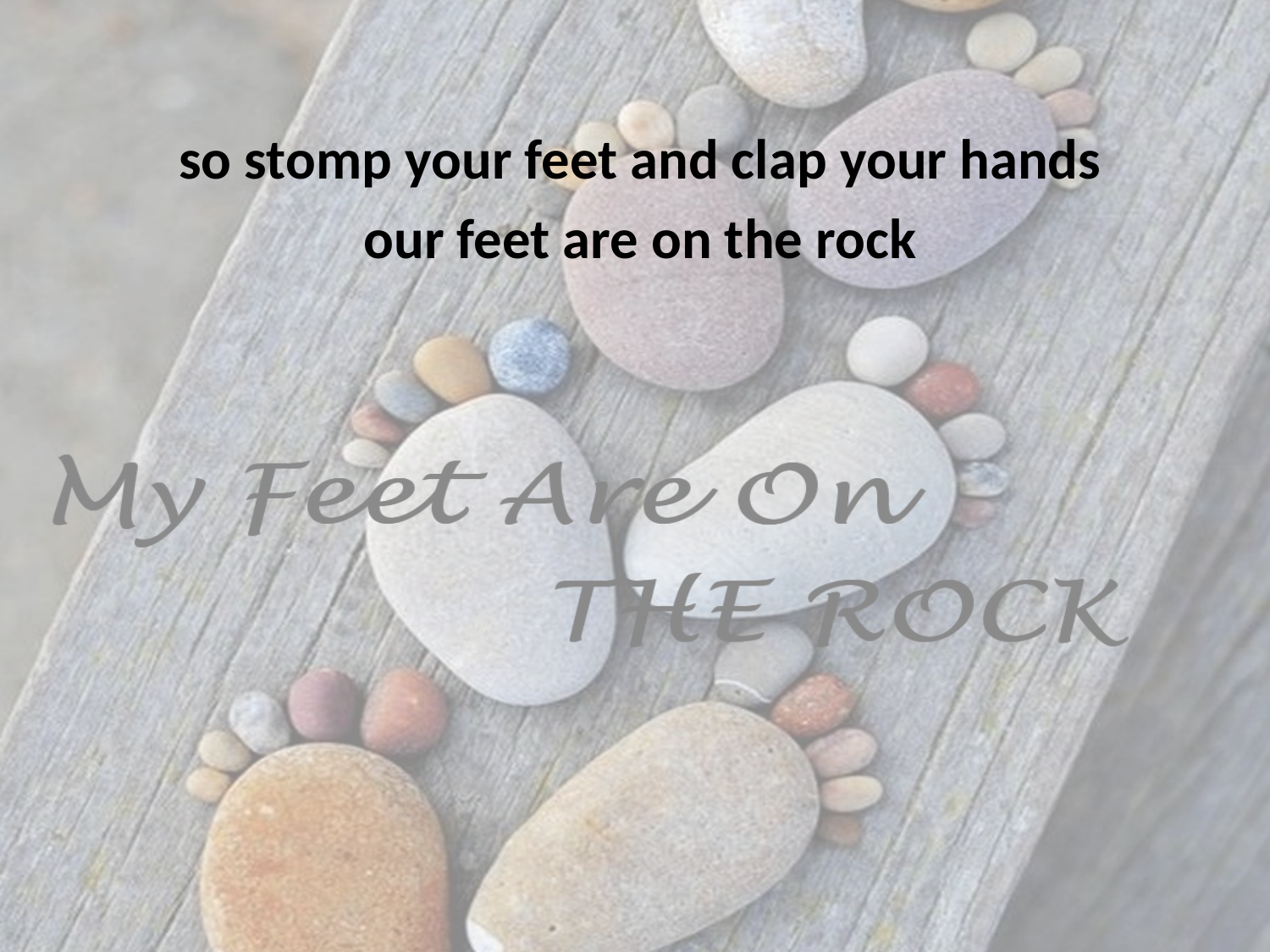

so stomp your feet and clap your hands
our feet are on the rock